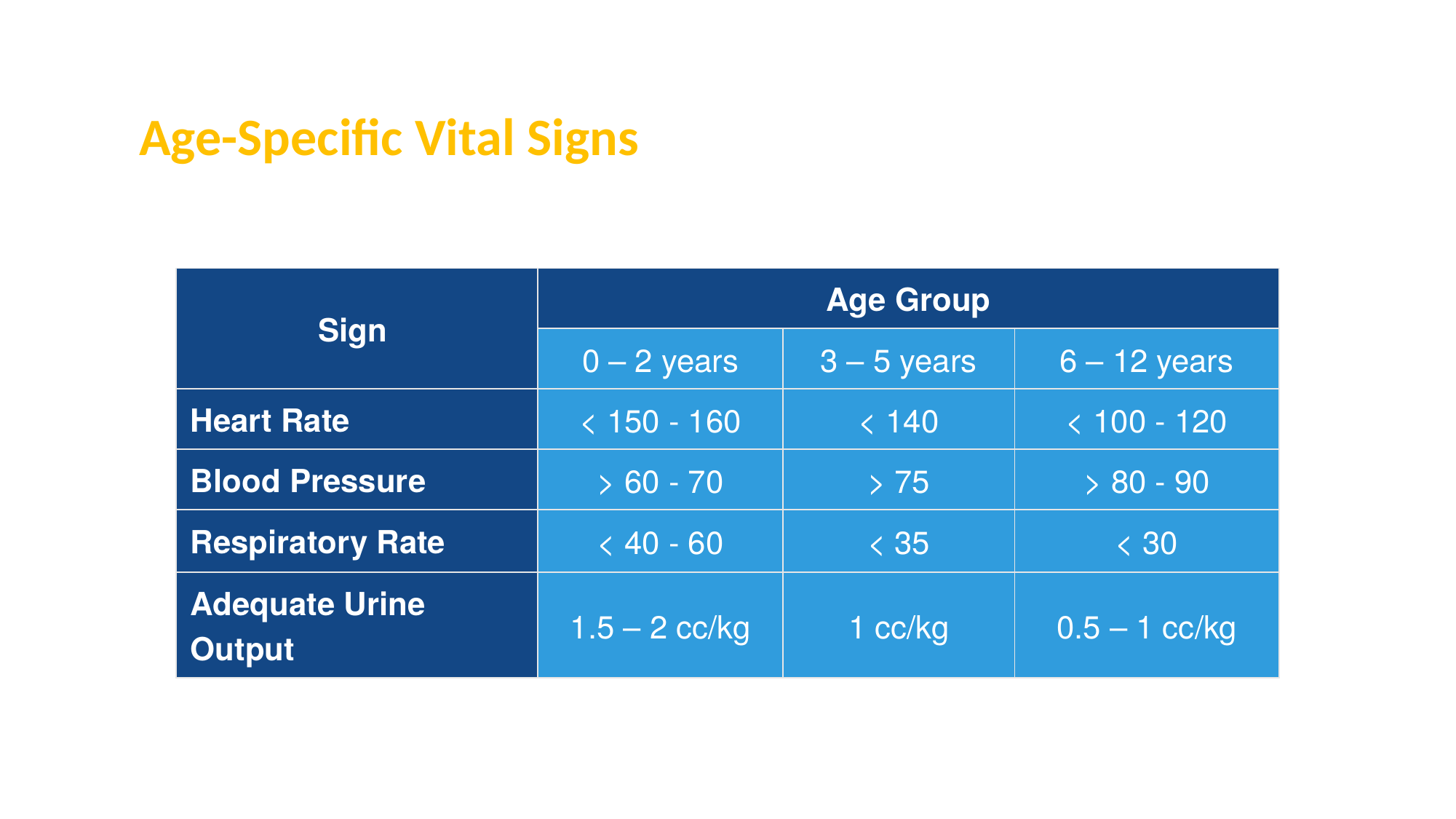

Age-Specific Vital Signs
| Sign | Age Group |  |  |
| --- | --- | --- | --- |
|  | 0 – 2 years | 3 – 5 years | 6 – 12 years |
| Heart Rate | < 150 - 160 | < 140 | < 100 - 120 |
| Blood Pressure | > 60 - 70 | > 75 | > 80 - 90 |
| Respiratory Rate | < 40 - 60 | < 35 | < 30 |
| Adequate Urine Output | 1.5 – 2 cc/kg | 1 cc/kg | 0.5 – 1 cc/kg |